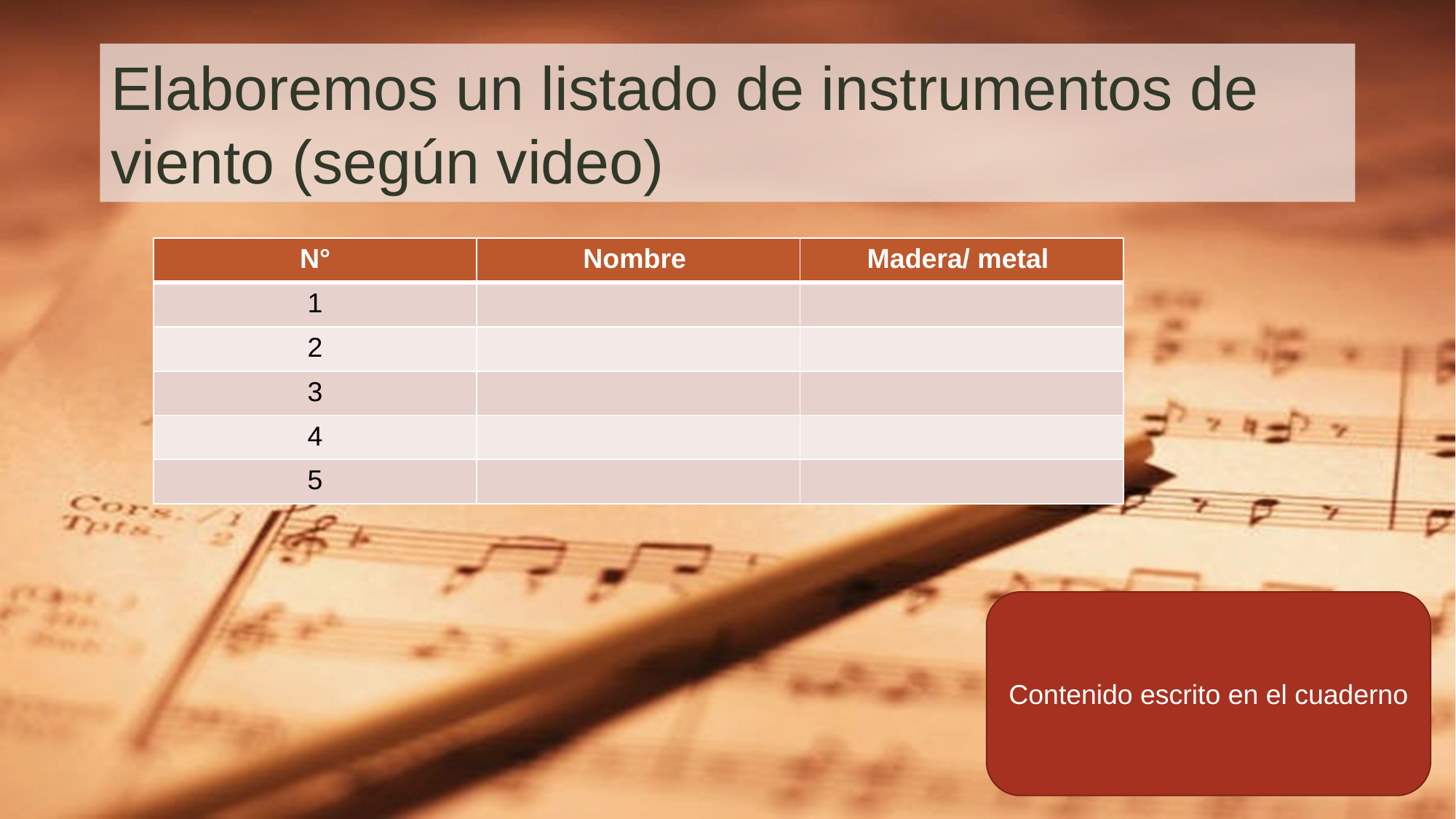

# Elaboremos un listado de instrumentos de viento (según video)
| N° | Nombre | Madera/ metal |
| --- | --- | --- |
| 1 |  |  |
| 2 |  |  |
| 3 |  |  |
| 4 |  |  |
| 5 |  |  |
Contenido escrito en el cuaderno